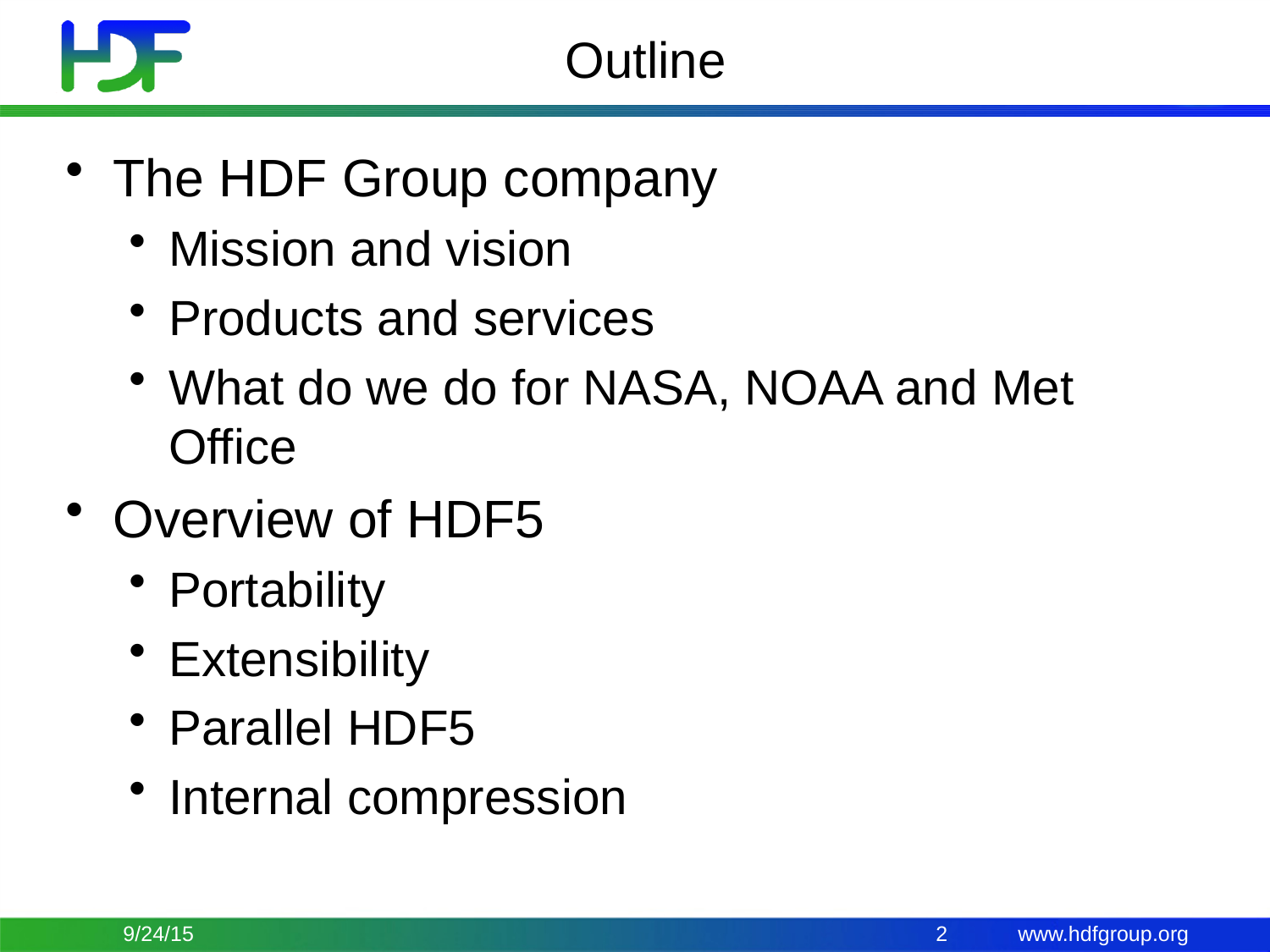

# Outline
The HDF Group company
Mission and vision
Products and services
What do we do for NASA, NOAA and Met Office
Overview of HDF5
Portability
Extensibility
Parallel HDF5
Internal compression

9/24/15
2